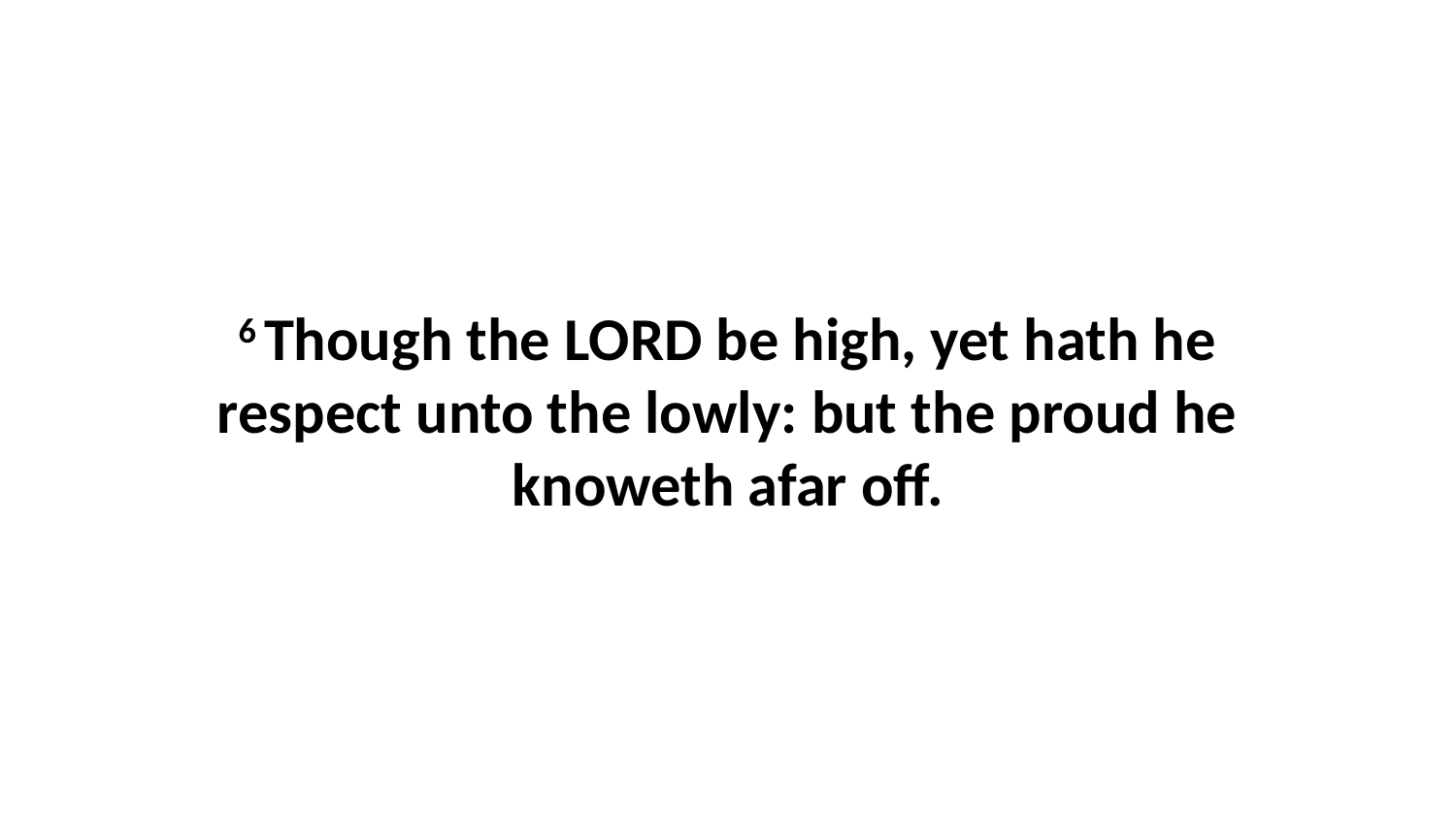

6 Though the LORD be high, yet hath he respect unto the lowly: but the proud he knoweth afar off.